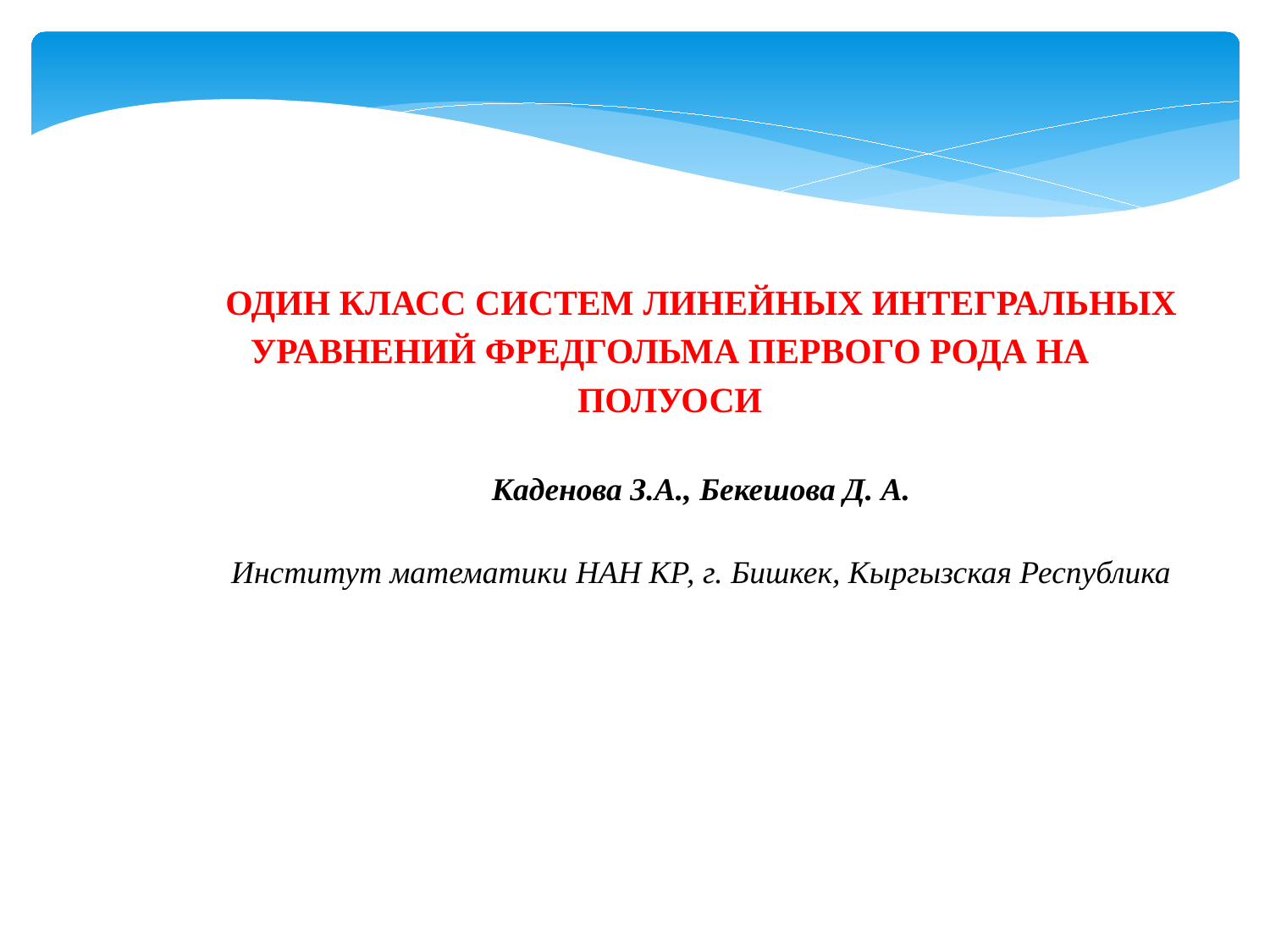

ОДИН КЛАСС СИСТЕМ ЛИНЕЙНЫХ ИНТЕГРАЛЬНЫХ УРАВНЕНИЙ ФРЕДГОЛЬМА ПЕРВОГО РОДА НА ПОЛУОСИ

Каденова З.А., Бекешова Д. А.

Институт математики НАН КР, г. Бишкек, Кыргызская Республика